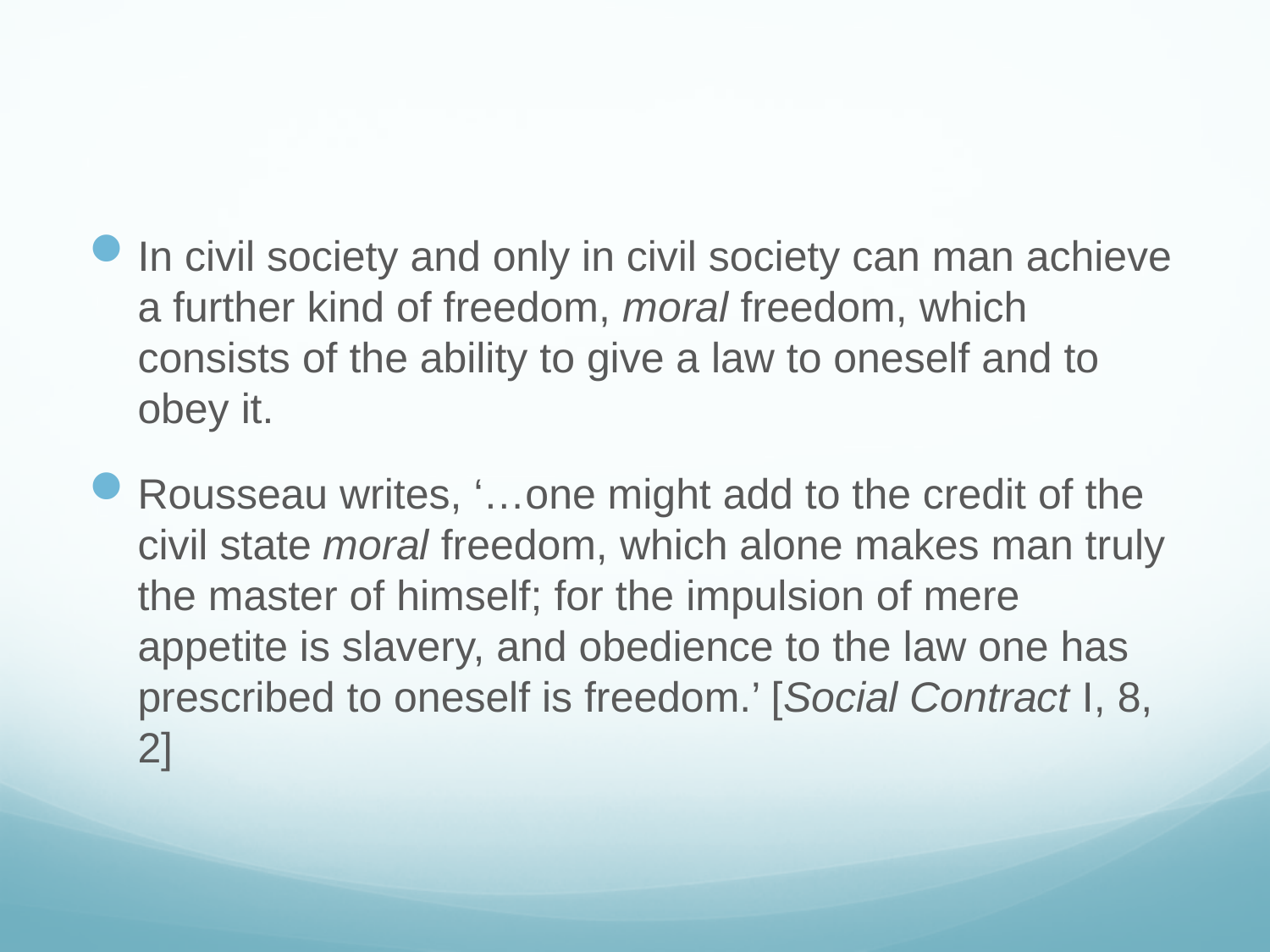

#
In civil society and only in civil society can man achieve a further kind of freedom, moral freedom, which consists of the ability to give a law to oneself and to obey it.
Rousseau writes, ‘…one might add to the credit of the civil state moral freedom, which alone makes man truly the master of himself; for the impulsion of mere appetite is slavery, and obedience to the law one has prescribed to oneself is freedom.’ [Social Contract I, 8, 2]